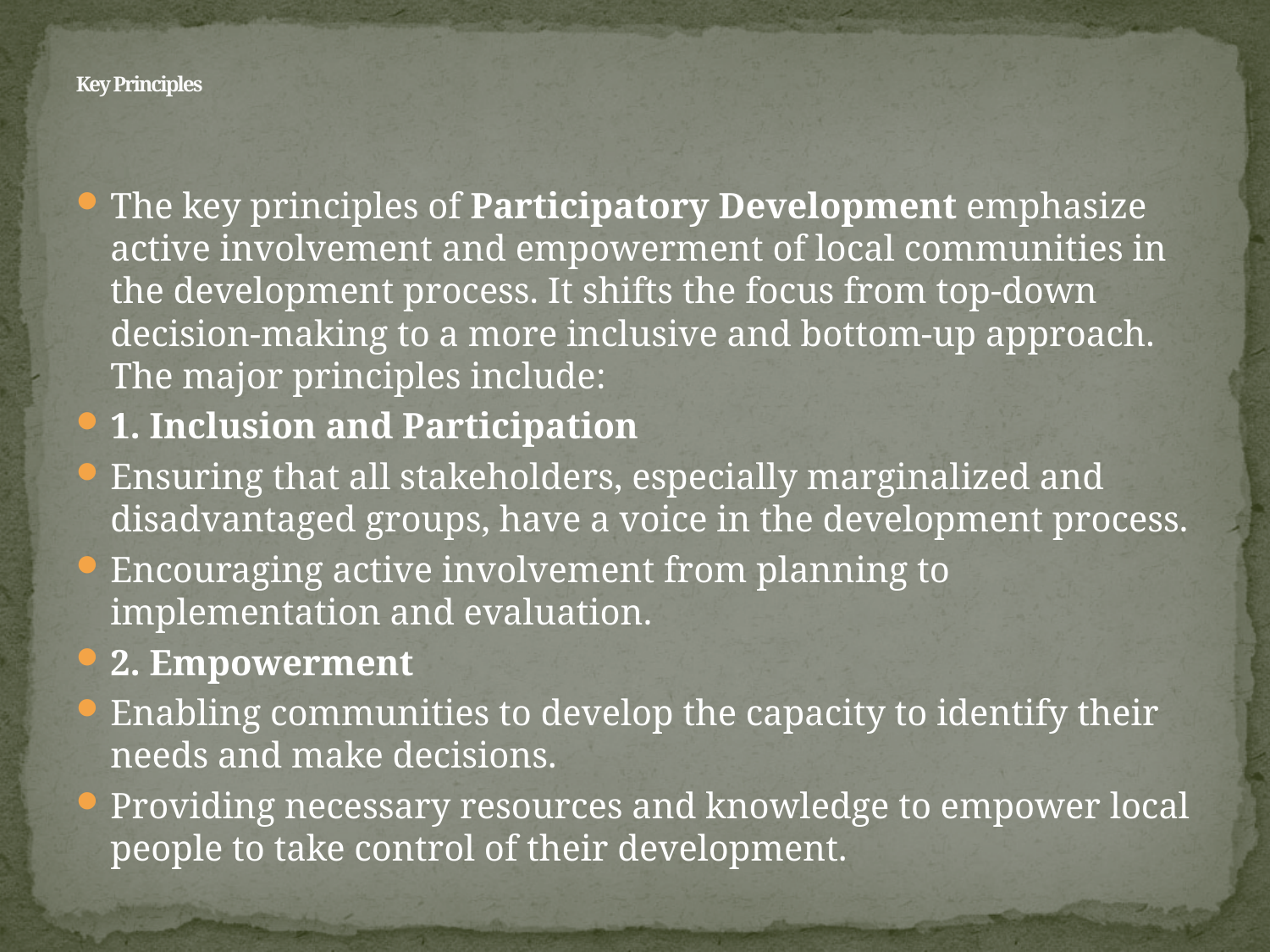

# Key Principles

The key principles of Participatory Development emphasize active involvement and empowerment of local communities in the development process. It shifts the focus from top-down decision-making to a more inclusive and bottom-up approach. The major principles include:
1. Inclusion and Participation
Ensuring that all stakeholders, especially marginalized and disadvantaged groups, have a voice in the development process.
Encouraging active involvement from planning to implementation and evaluation.
2. Empowerment
Enabling communities to develop the capacity to identify their needs and make decisions.
Providing necessary resources and knowledge to empower local people to take control of their development.